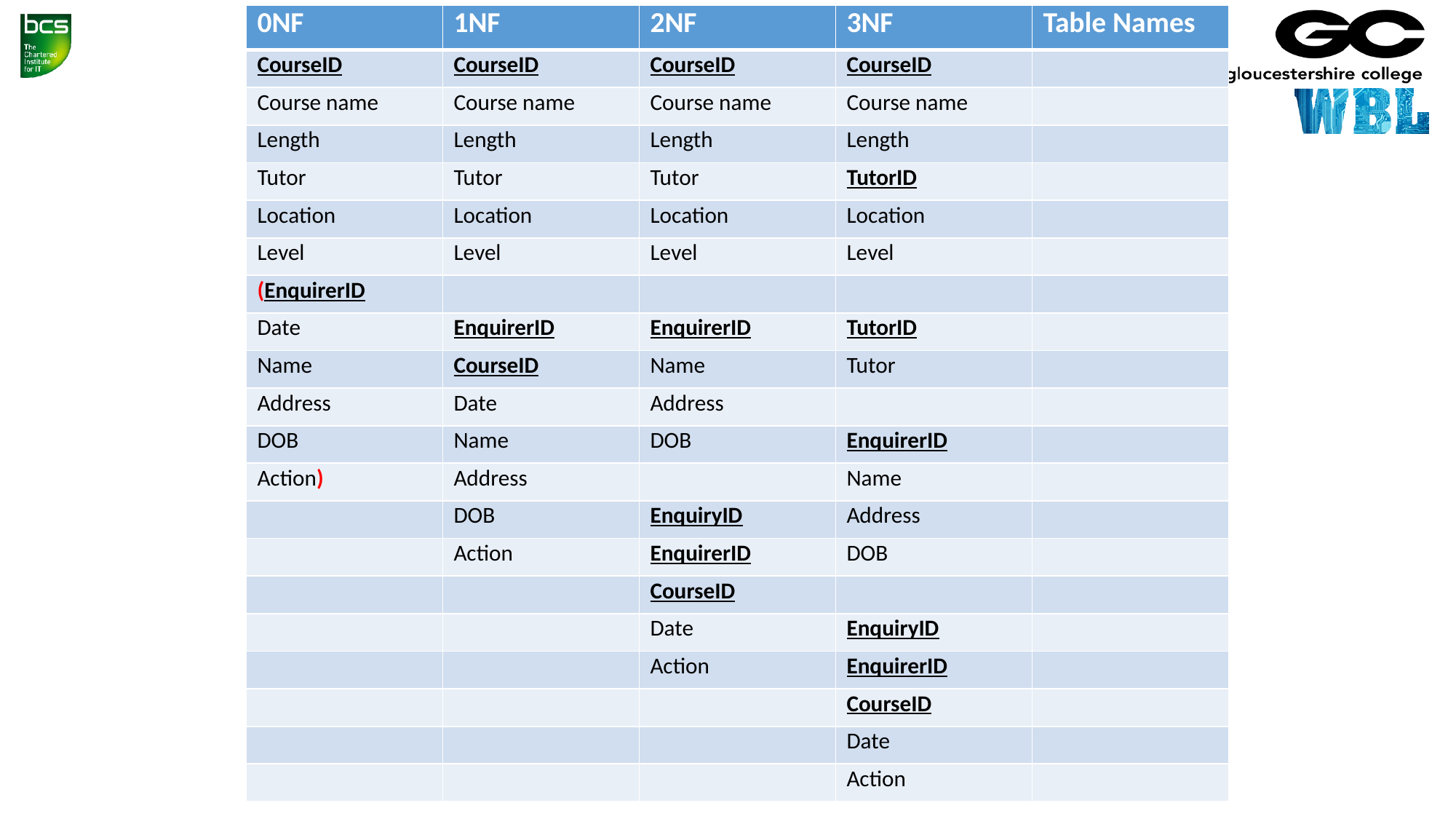

| 0NF | 1NF | 2NF | 3NF | Table Names |
| --- | --- | --- | --- | --- |
| CourseID | CourseID | CourseID | CourseID |  |
| Course name | Course name | Course name | Course name |  |
| Length | Length | Length | Length |  |
| Tutor | Tutor | Tutor | TutorID |  |
| Location | Location | Location | Location |  |
| Level | Level | Level | Level |  |
| (EnquirerID |  |  |  |  |
| Date | EnquirerID | EnquirerID | TutorID |  |
| Name | CourseID | Name | Tutor |  |
| Address | Date | Address |  |  |
| DOB | Name | DOB | EnquirerID |  |
| Action) | Address |  | Name |  |
|  | DOB | EnquiryID | Address |  |
|  | Action | EnquirerID | DOB |  |
|  |  | CourseID |  |  |
|  |  | Date | EnquiryID |  |
|  |  | Action | EnquirerID |  |
|  |  |  | CourseID |  |
|  |  |  | Date |  |
|  |  |  | Action |  |
#